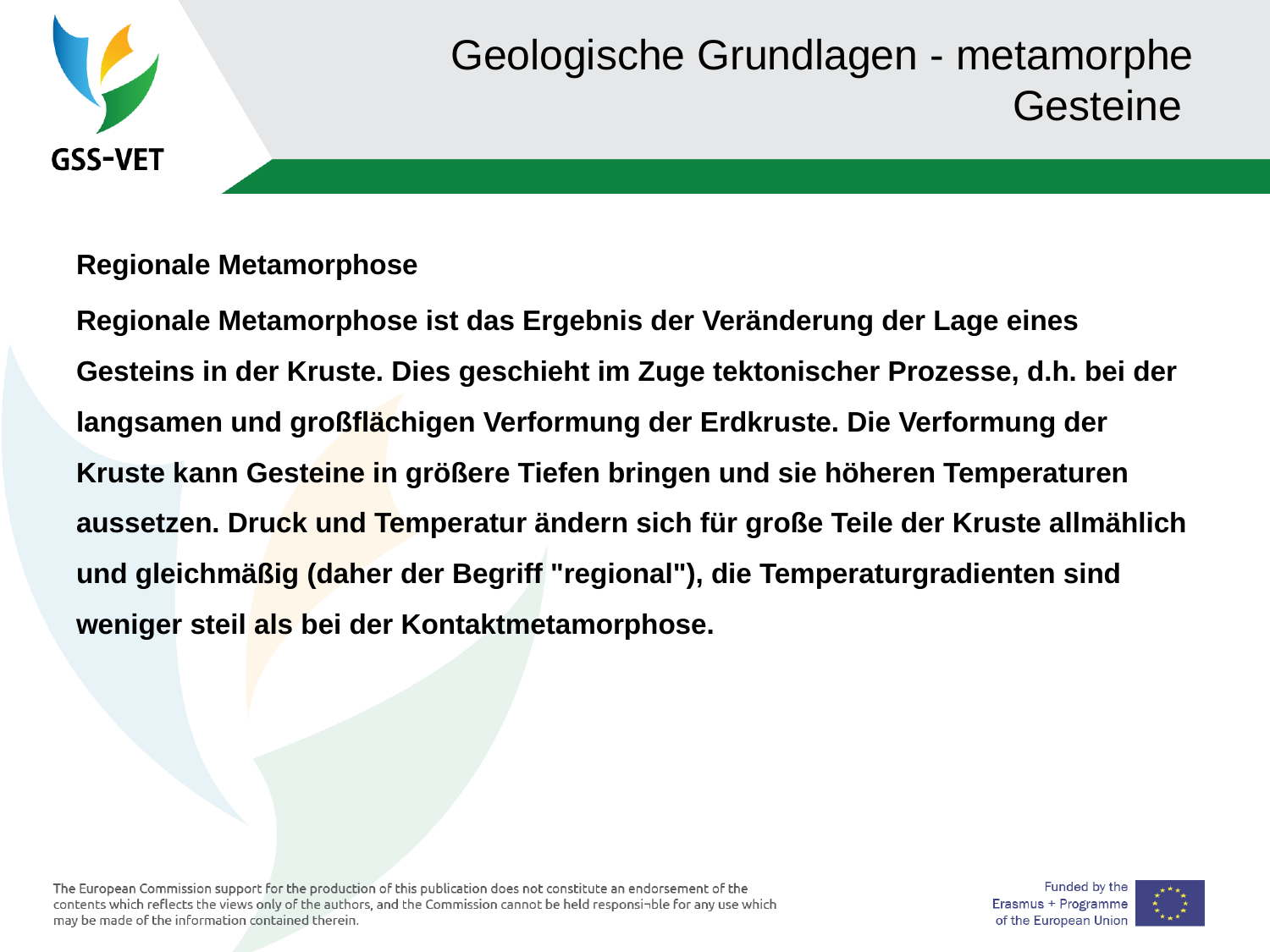

# Geologische Grundlagen - metamorphe Gesteine
Regionale Metamorphose
Regionale Metamorphose ist das Ergebnis der Veränderung der Lage eines Gesteins in der Kruste. Dies geschieht im Zuge tektonischer Prozesse, d.h. bei der langsamen und großflächigen Verformung der Erdkruste. Die Verformung der Kruste kann Gesteine in größere Tiefen bringen und sie höheren Temperaturen aussetzen. Druck und Temperatur ändern sich für große Teile der Kruste allmählich und gleichmäßig (daher der Begriff "regional"), die Temperaturgradienten sind weniger steil als bei der Kontaktmetamorphose.